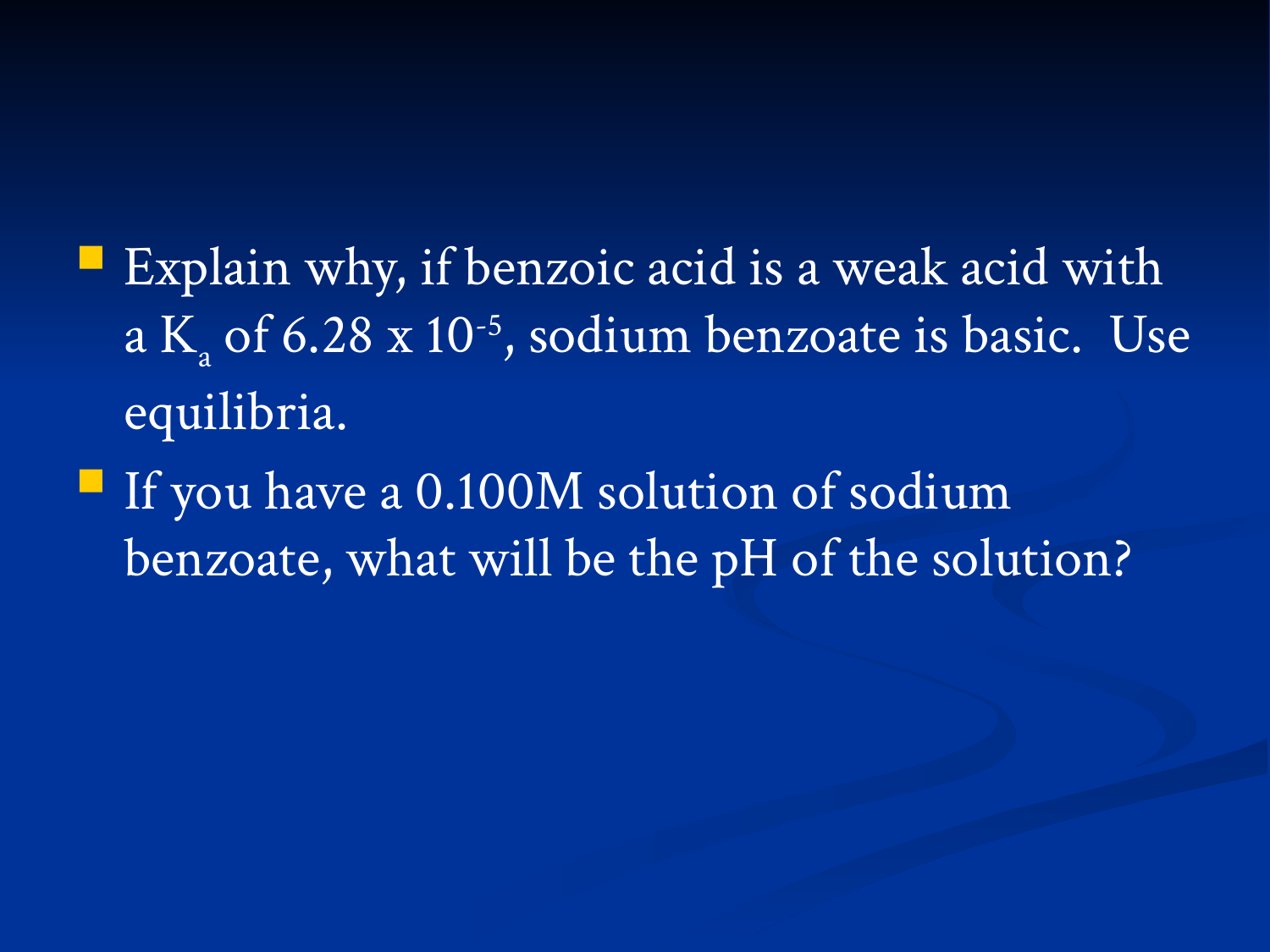

#
Explain why, if benzoic acid is a weak acid with a Ka of 6.28 x 10-5, sodium benzoate is basic.  Use equilibria.
If you have a 0.100M solution of sodium benzoate, what will be the pH of the solution?